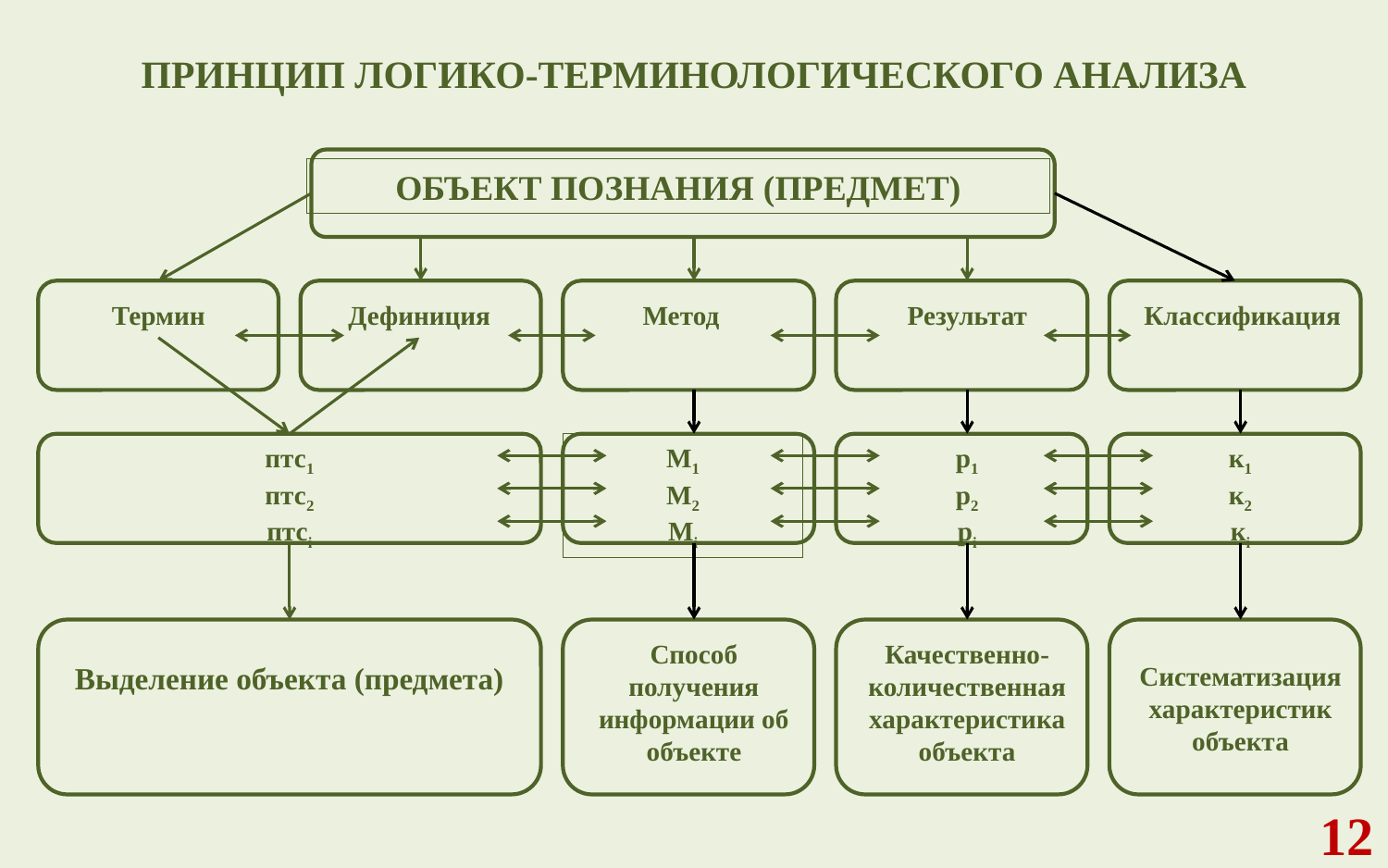

ПРИНЦИП ЛОГИКО-ТЕРМИНОЛОГИЧЕСКОГО АНАЛИЗА

ОБЪЕКТ ПОЗНАНИЯ (ПРЕДМЕТ)

Термин
Дефиниция
Результат
Метод
Классификация

птс1
птс2
птсi
М1
М2
Мi

р1
р2
рi

к1
к2
кi

Качественно-количественная характеристика объекта
Способ
получения информации об объекте
Систематизация характеристик
объекта
Выделение объекта (предмета)
12